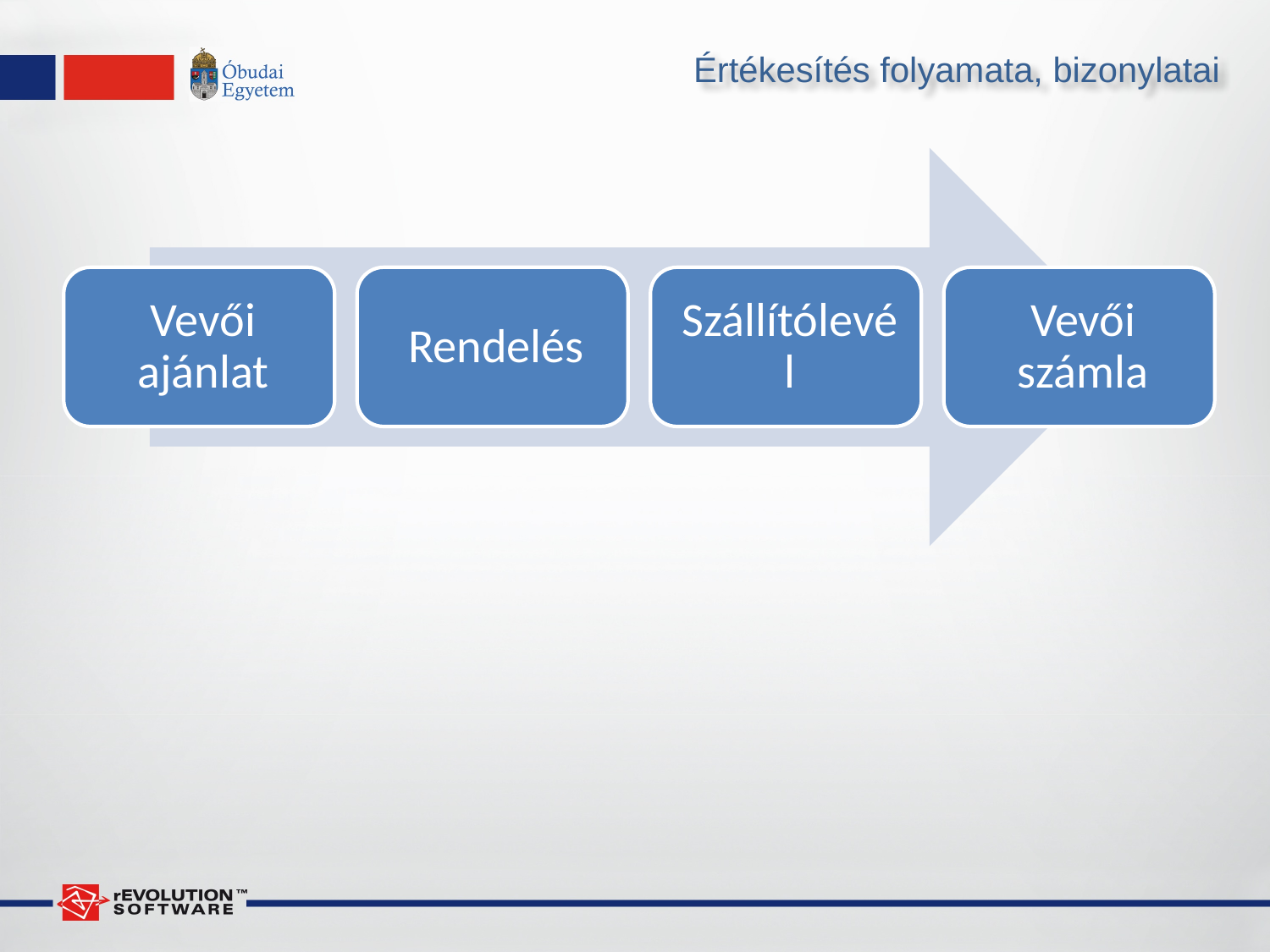

# Értékesítés folyamata, bizonylatai
Vevői ajánlat
Rendelés
Szállítólevél
Vevői számla